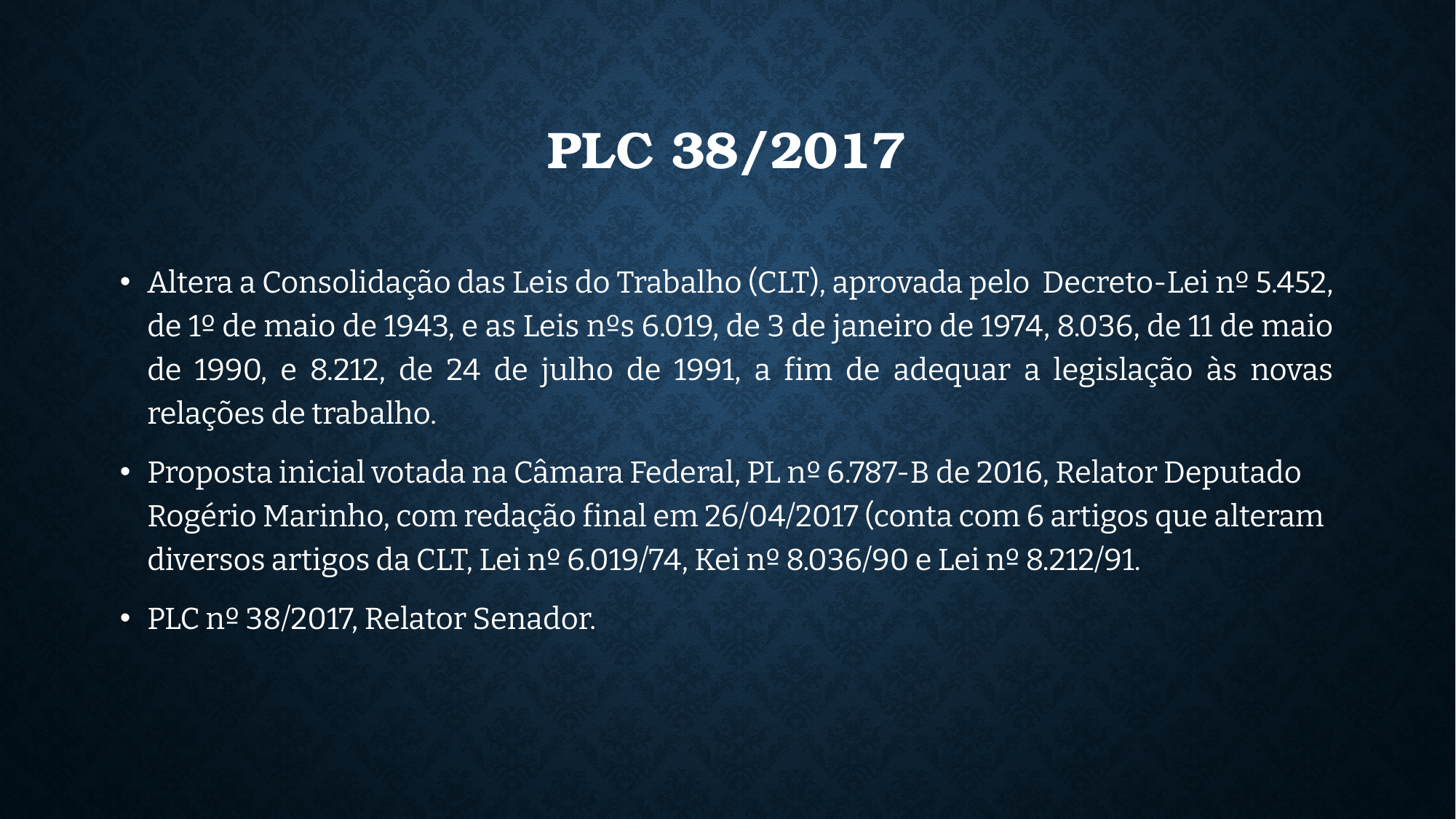

# PLC 38/2017
Altera a Consolidação das Leis do Trabalho (CLT), aprovada pelo  Decreto-Lei nº 5.452, de 1º de maio de 1943, e as Leis nºs 6.019, de 3 de janeiro de 1974, 8.036, de 11 de maio de 1990, e 8.212, de 24 de julho de 1991, a fim de adequar a legislação às novas relações de trabalho.
Proposta inicial votada na Câmara Federal, PL nº 6.787-B de 2016, Relator Deputado Rogério Marinho, com redação final em 26/04/2017 (conta com 6 artigos que alteram diversos artigos da CLT, Lei nº 6.019/74, Kei nº 8.036/90 e Lei nº 8.212/91.
PLC nº 38/2017, Relator Senador.